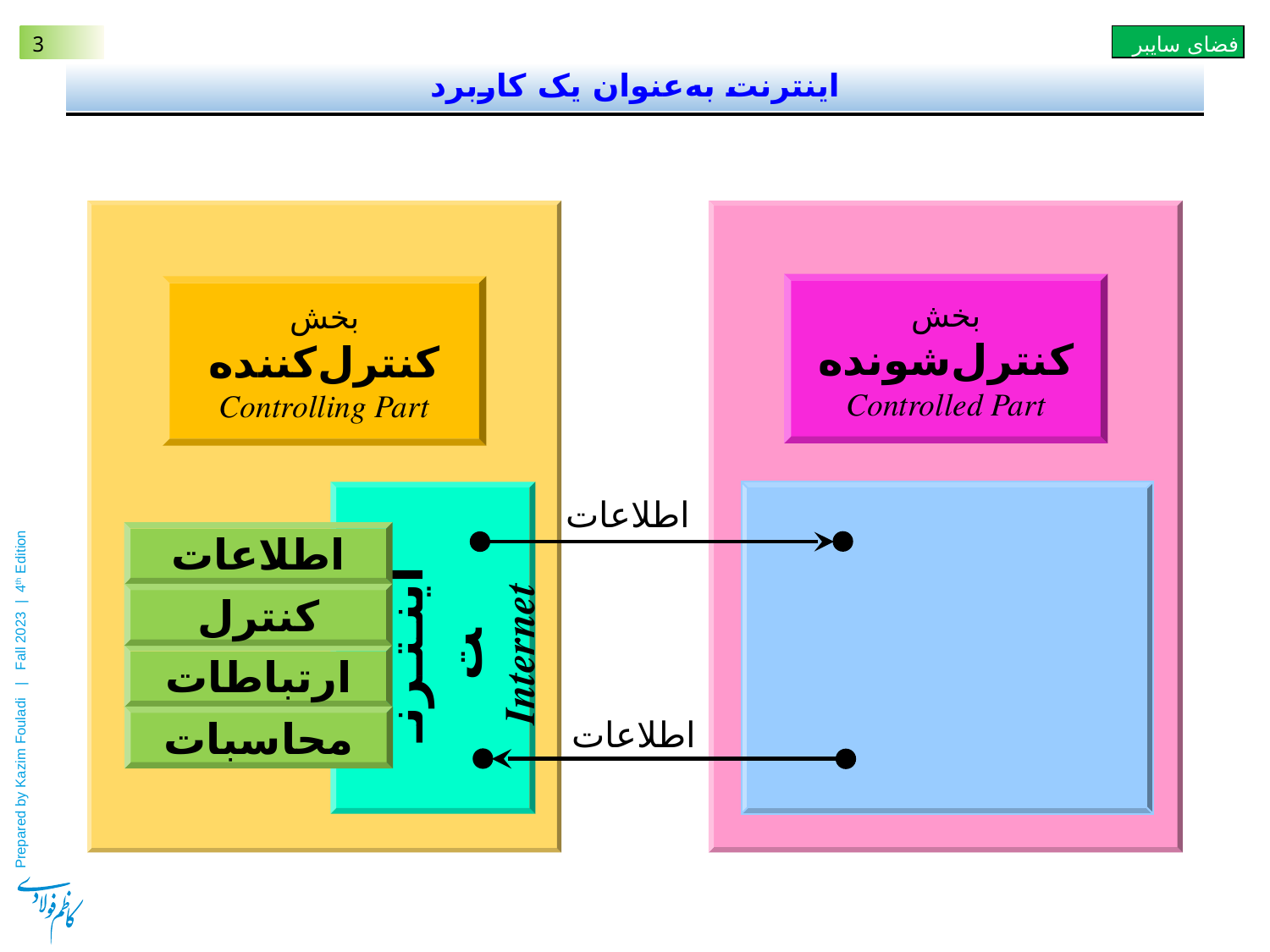

# اینترنت به‌عنوان یک کاربرد

بخش
کنترل‌شونده
Controlled Part
بخش
کنترل‌کننده
Controlling Part

اطلاعات
اطلاعات

کنترل
اینـتـرنـت
Internet
ارتباطات
اطلاعات
محاسبات